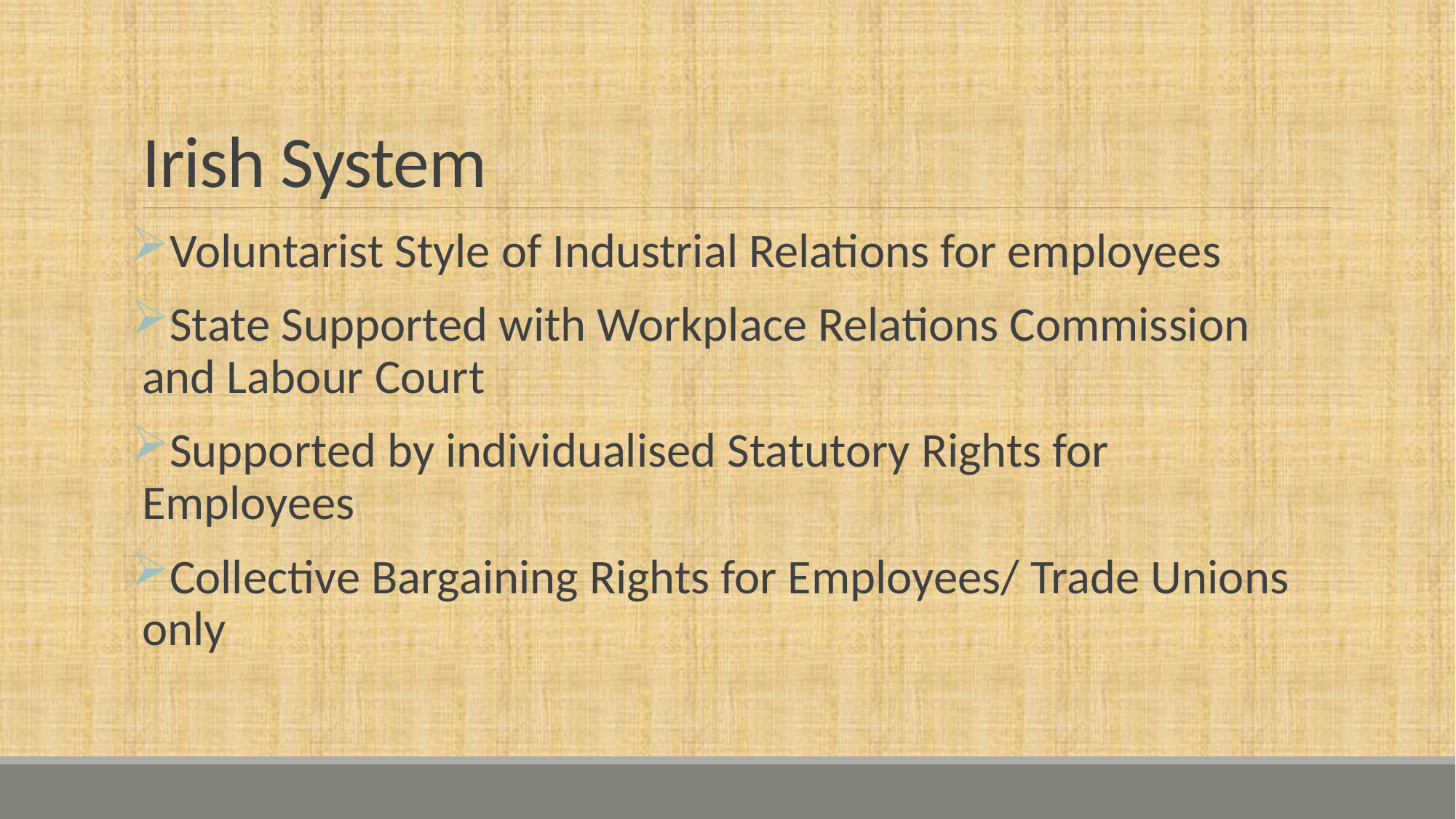

# Irish System
Voluntarist Style of Industrial Relations for employees
State Supported with Workplace Relations Commission    and Labour Court
Supported by individualised Statutory Rights for Employees
Collective Bargaining Rights for Employees/ Trade Unions only